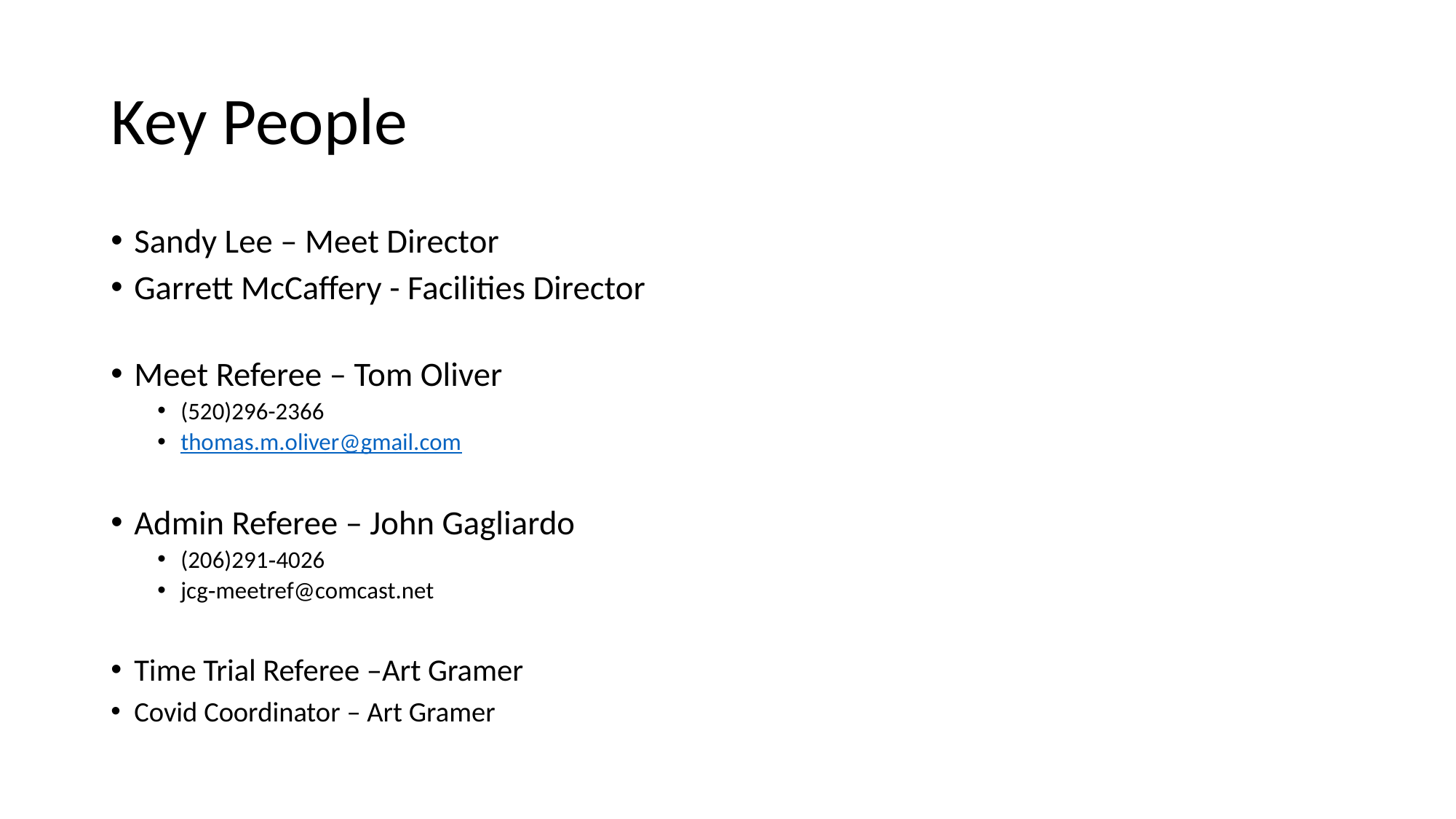

# Key People
Sandy Lee – Meet Director
Garrett McCaffery - Facilities Director

Meet Referee – Tom Oliver
(520)296-2366
thomas.m.oliver@gmail.com

Admin Referee – John Gagliardo
(206)291‐4026
jcg‐meetref@comcast.net

Time Trial Referee –Art Gramer
Covid Coordinator – Art Gramer